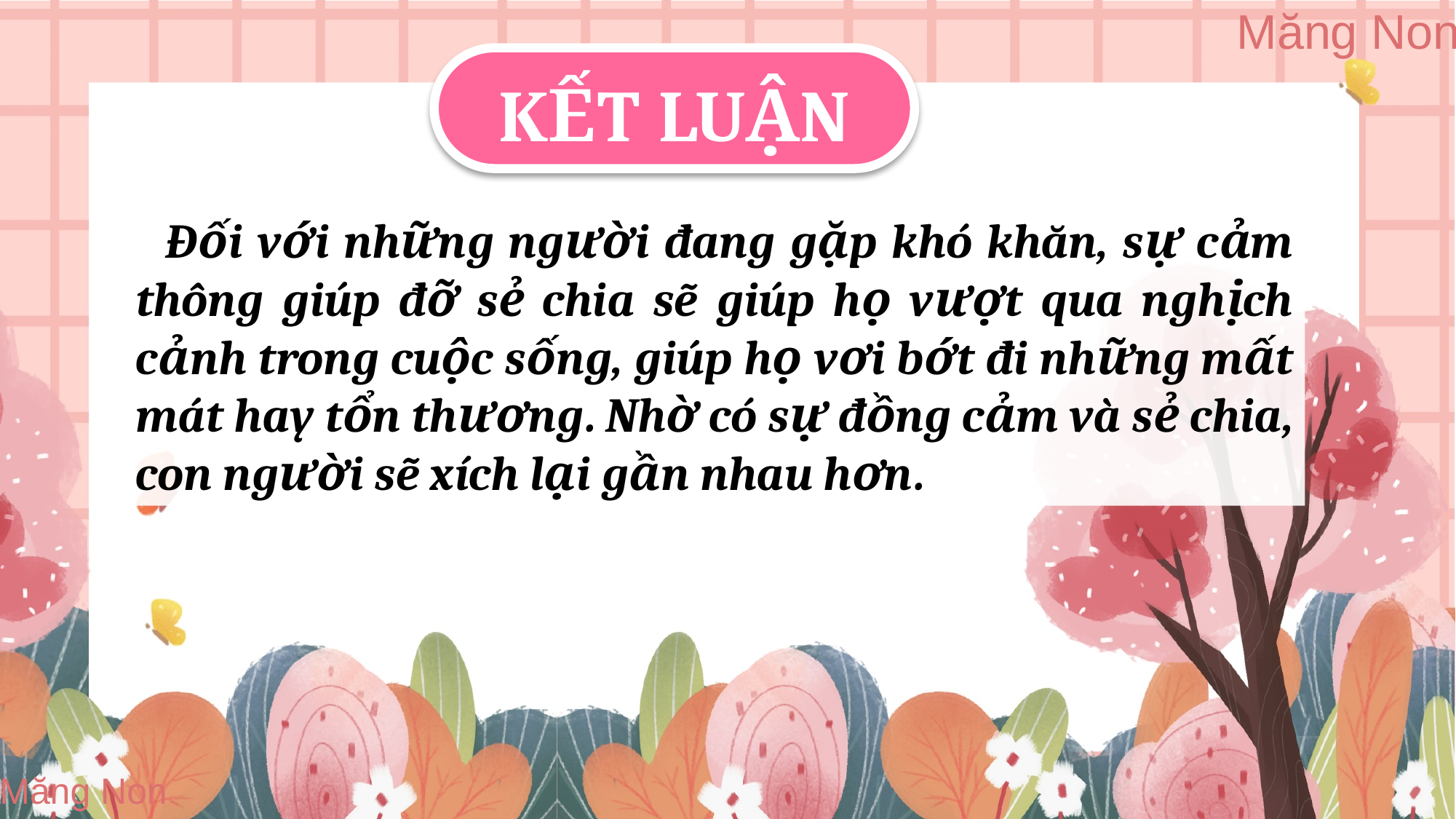

KẾT LUẬN
  Đối với những người đang gặp khó khăn, sự cảm thông giúp đỡ sẻ chia sẽ giúp họ vượt qua nghịch cảnh trong cuộc sống, giúp họ vơi bớt đi những mất mát hay tổn thương. Nhờ có sự đồng cảm và sẻ chia, con người sẽ xích lại gần nhau hơn.